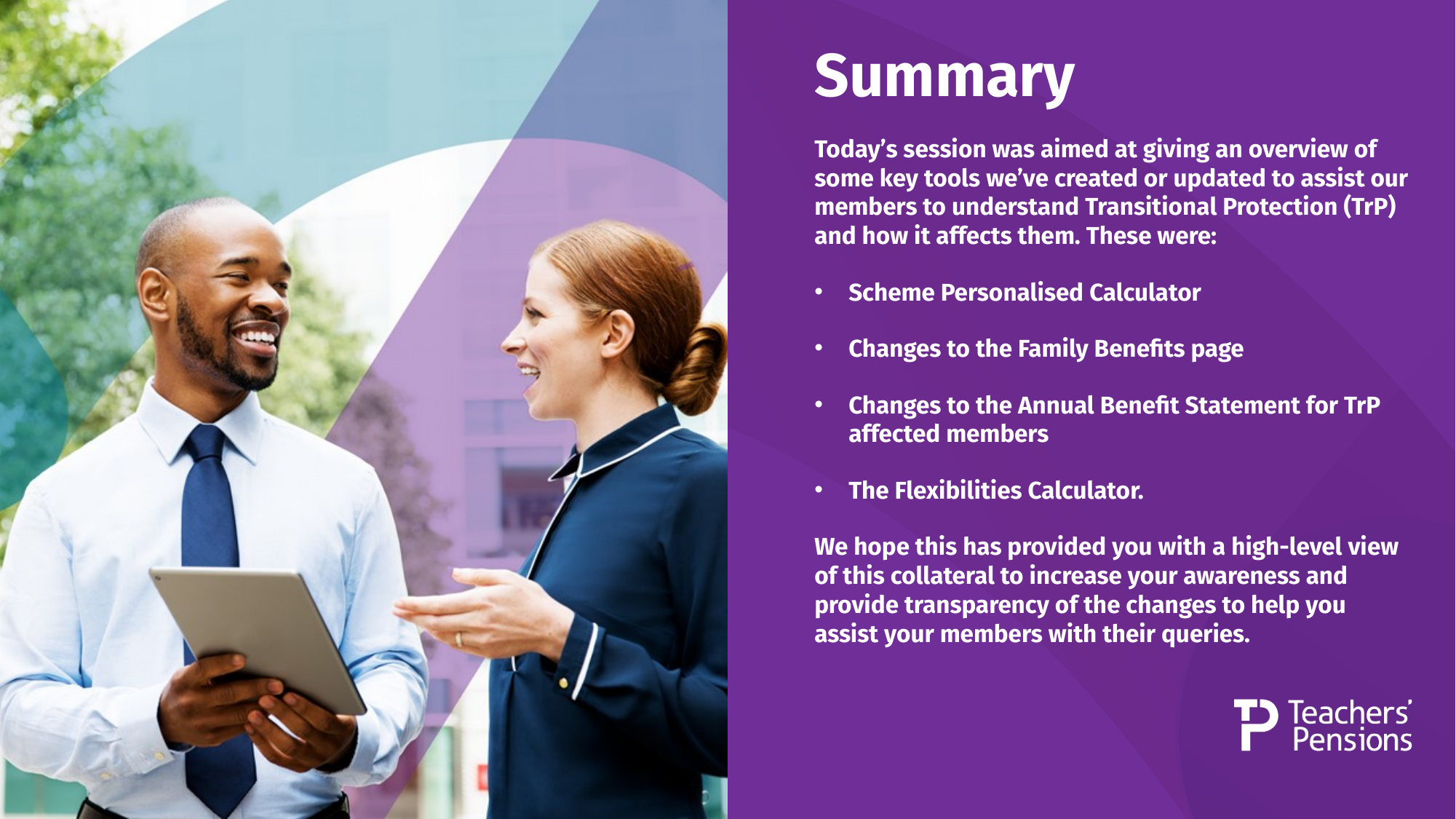

# Summary
Today’s session was aimed at giving an overview of some key tools we’ve created or updated to assist our members to understand Transitional Protection (TrP) and how it affects them. These were:
Scheme Personalised Calculator
Changes to the Family Benefits page
Changes to the Annual Benefit Statement for TrP affected members
The Flexibilities Calculator.
We hope this has provided you with a high-level view of this collateral to increase your awareness and provide transparency of the changes to help you assist your members with their queries.